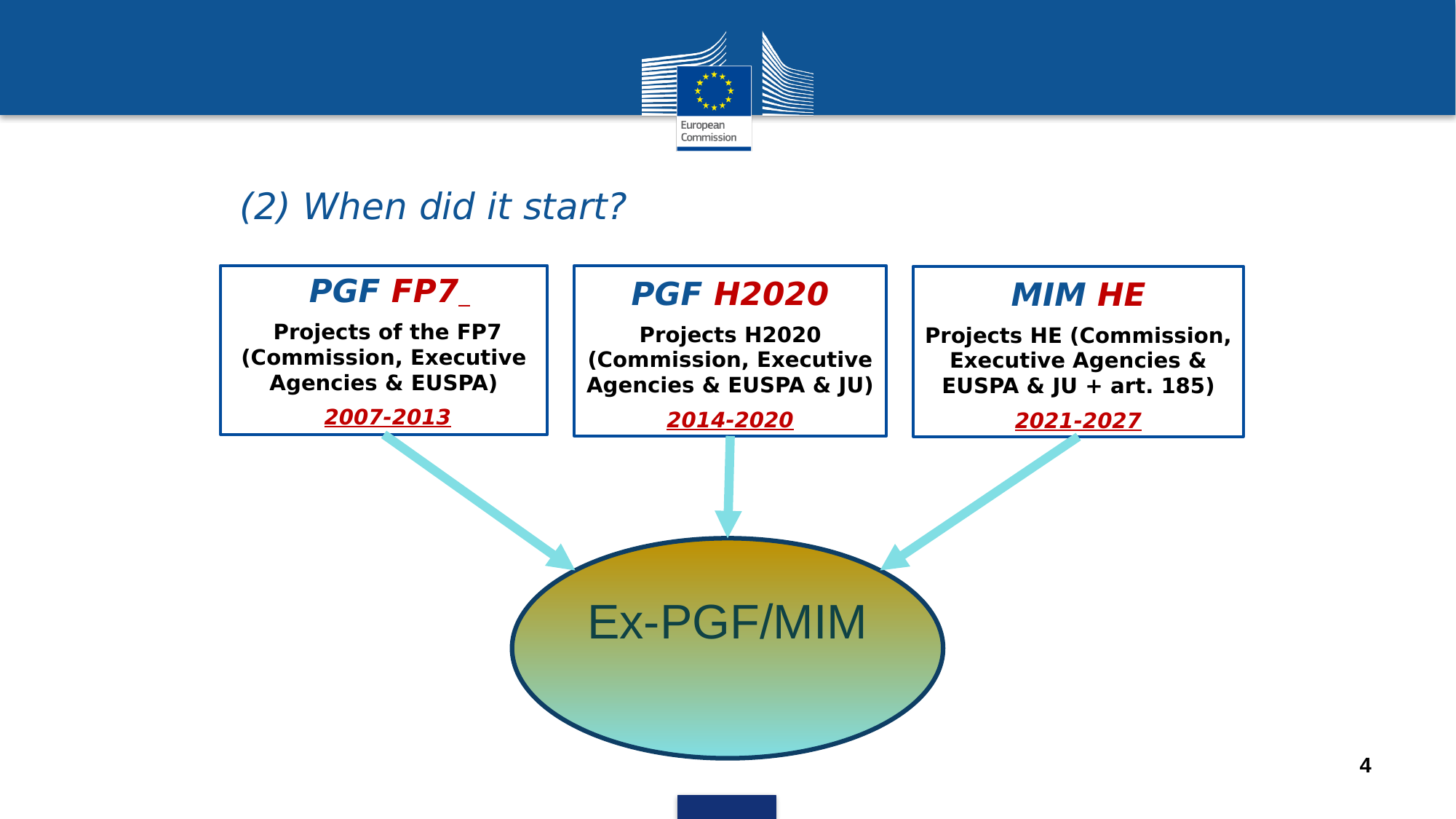

(2) When did it start?

PGF FP7
Projects of the FP7 (Commission, Executive Agencies & EUSPA)
2007-2013
PGF H2020
Projects H2020 (Commission, Executive Agencies & EUSPA & JU)
2014-2020
MIM HE
Projects HE (Commission, Executive Agencies & EUSPA & JU + art. 185)
2021-2027
Ex-PGF/MIM
4